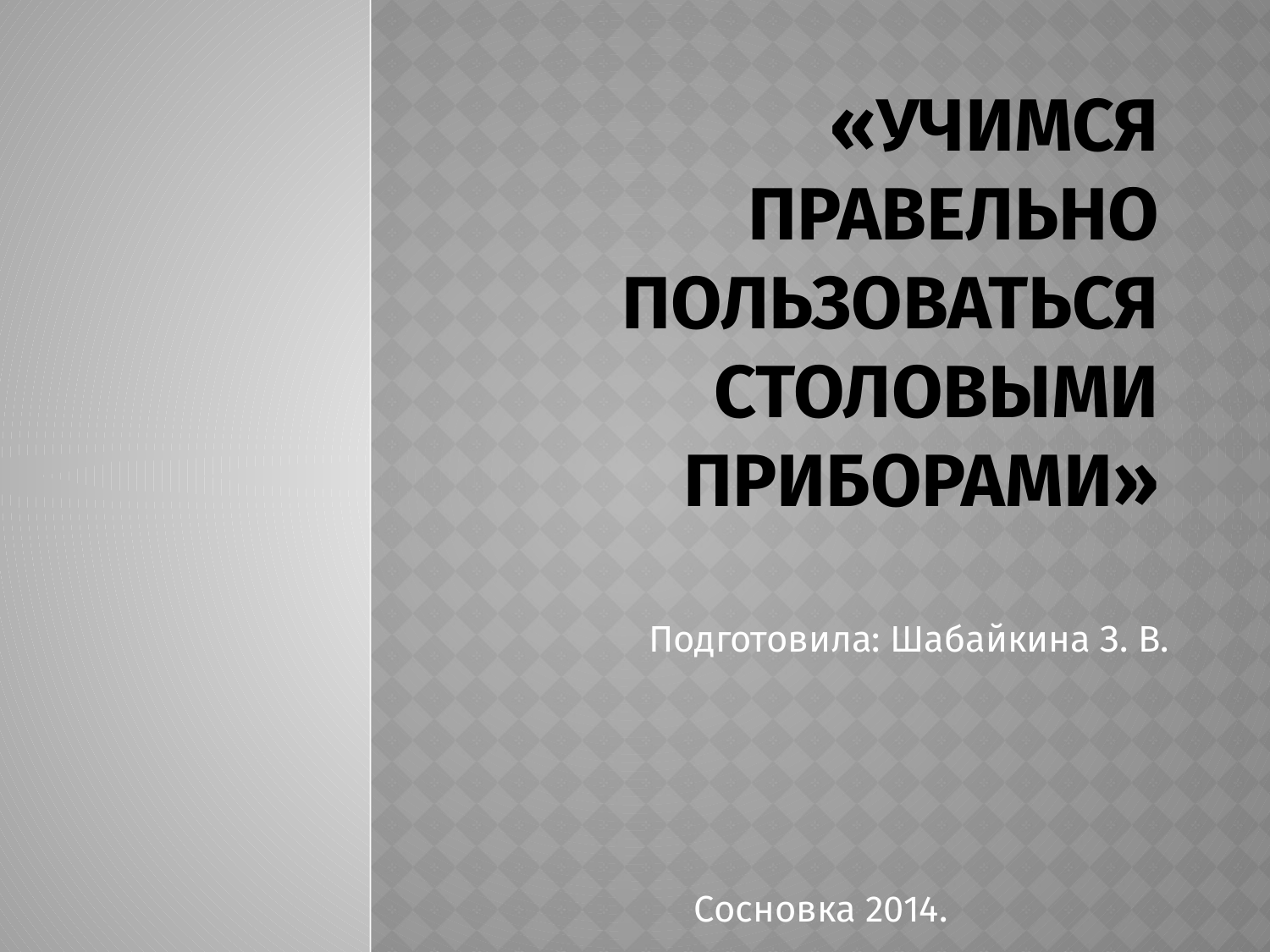

# «Учимся правельно пользоваться столовыми приборами»
Подготовила: Шабайкина З. В.

Сосновка 2014.